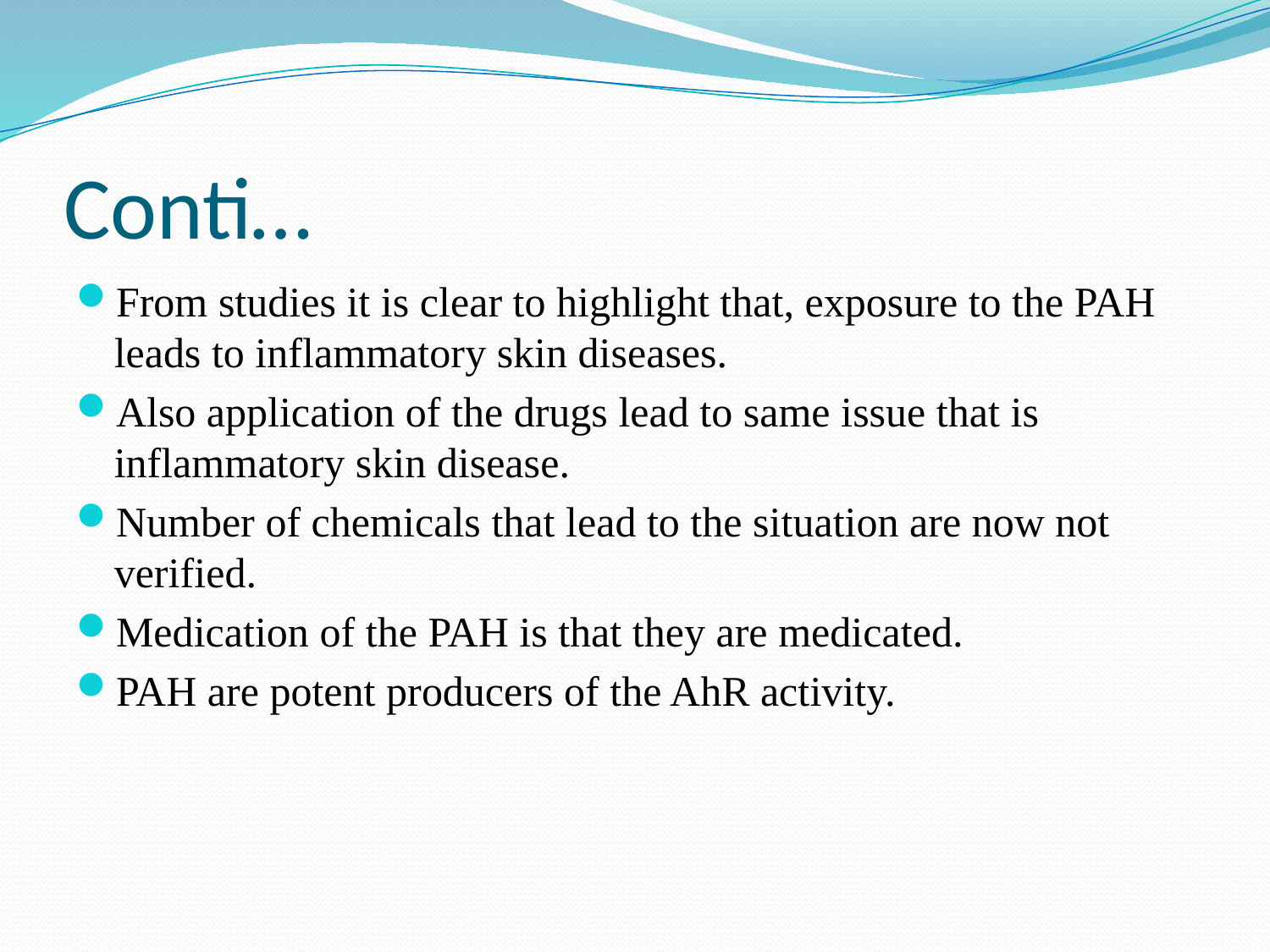

# Conti…
From studies it is clear to highlight that, exposure to the PAH leads to inflammatory skin diseases.
Also application of the drugs lead to same issue that is inflammatory skin disease.
Number of chemicals that lead to the situation are now not verified.
Medication of the PAH is that they are medicated.
PAH are potent producers of the AhR activity.